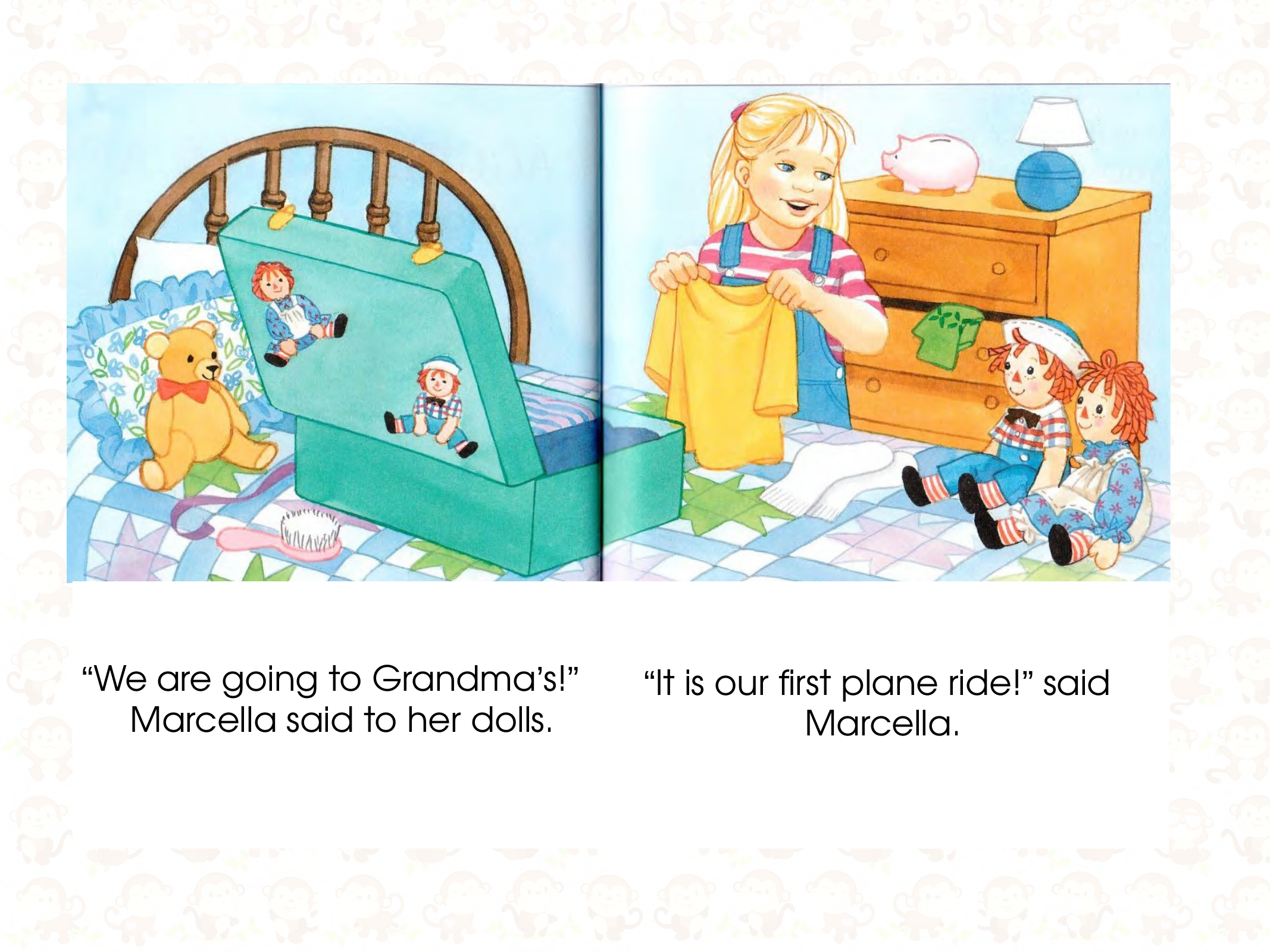

“We are going to Grandma’s!”  Marcella said to her dolls.
“It is our first plane ride!” said  Marcella.